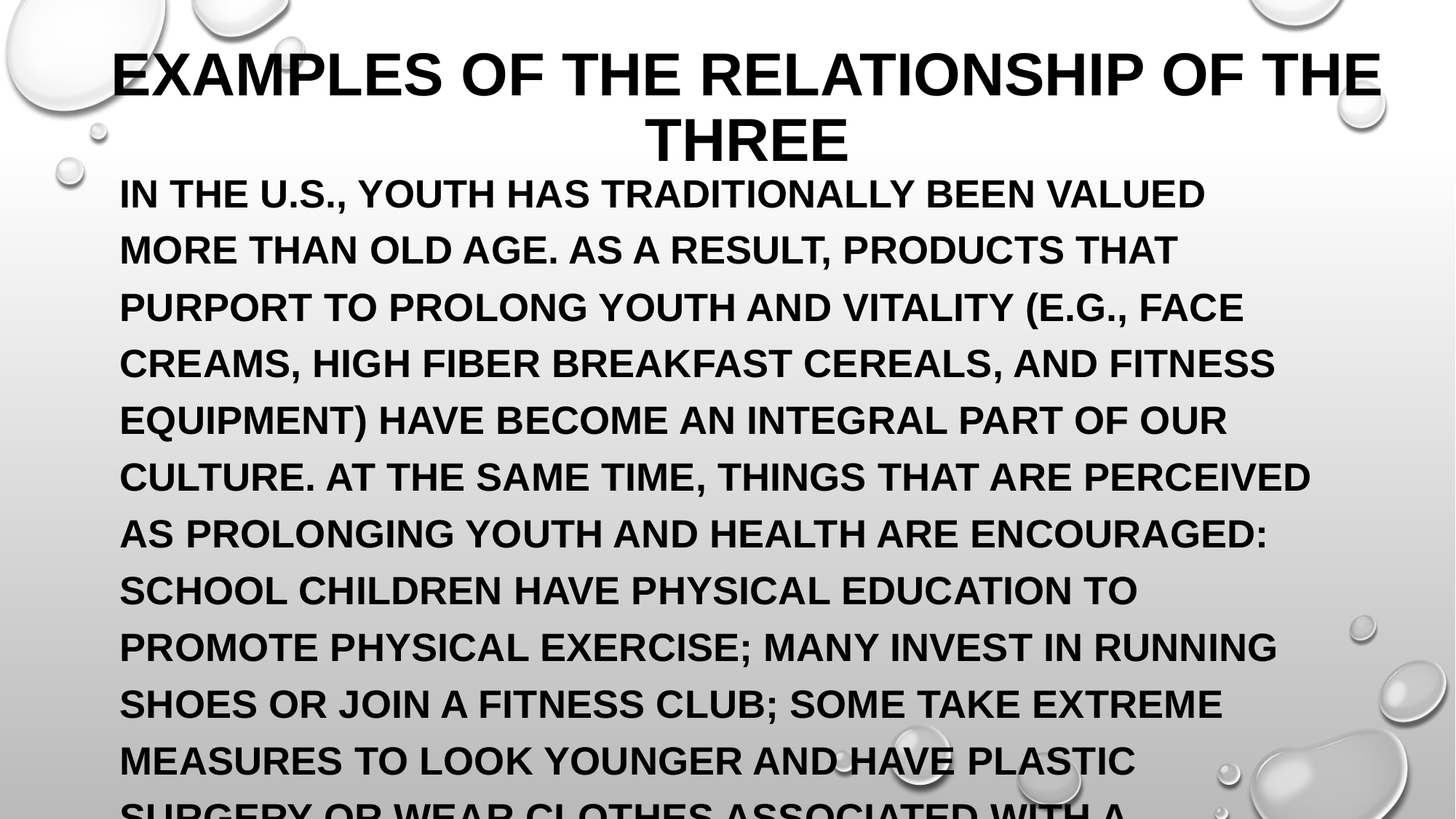

# Examples of the relationship of the three
In the U.S., youth has traditionally been valued more than old age. As a result, products that purport to prolong youth and vitality (e.g., face creams, high fiber breakfast cereals, and fitness equipment) have become an integral part of our culture. At the same time, Things that are perceived as prolonging youth and health are encouraged: school children have physical education to promote physical exercise; many invest in running shoes or join a fitness club; some take extreme measures to look younger and have plastic surgery or wear clothes associated with a younger set.